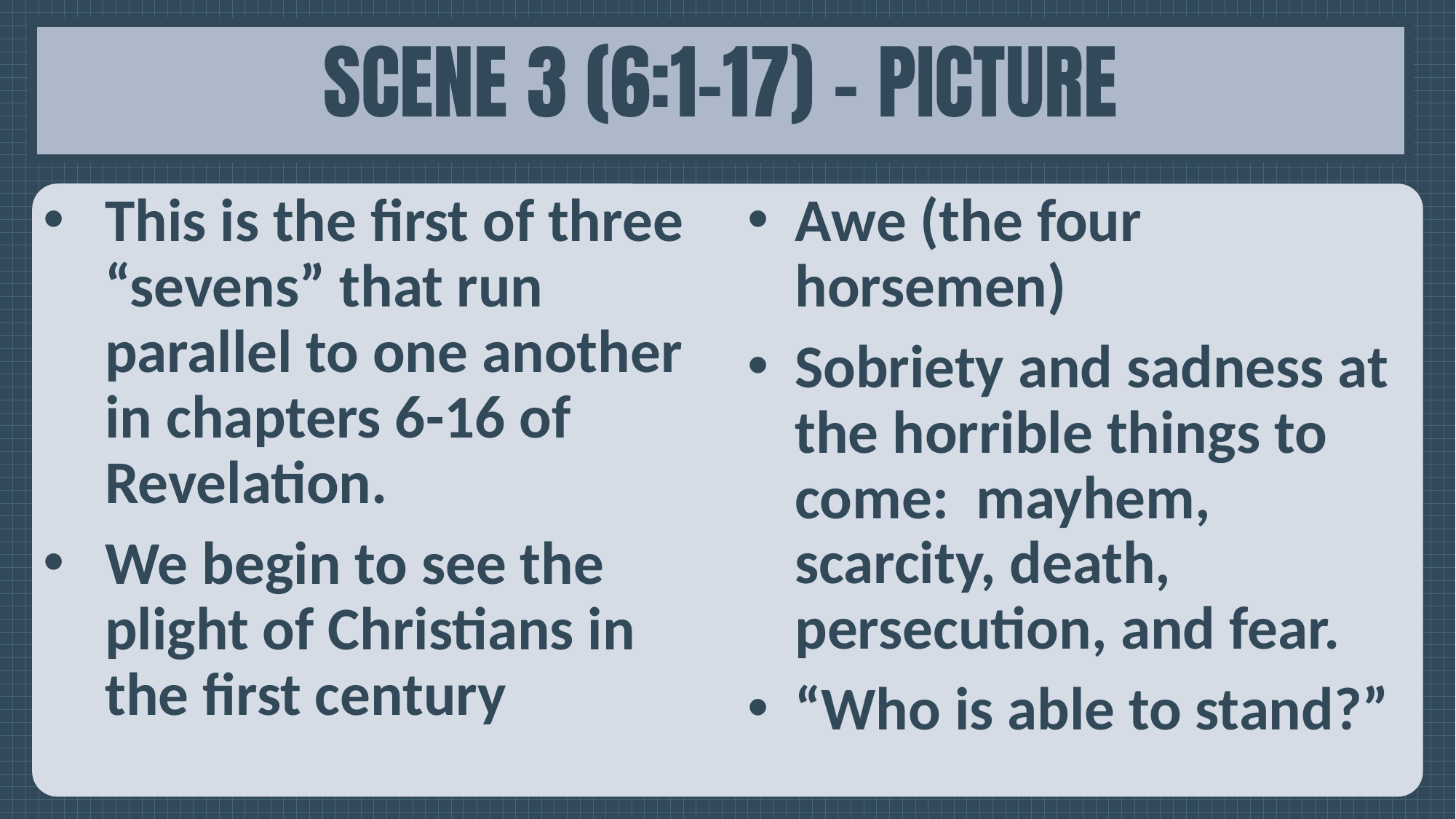

# Scene 3 (6:1-17) - Picture

This is the first of three “sevens” that run parallel to one another in chapters 6-16 of Revelation.
We begin to see the plight of Christians in the first century
Awe (the four horsemen)
Sobriety and sadness at the horrible things to come:  mayhem, scarcity, death, persecution, and fear.
“Who is able to stand?”